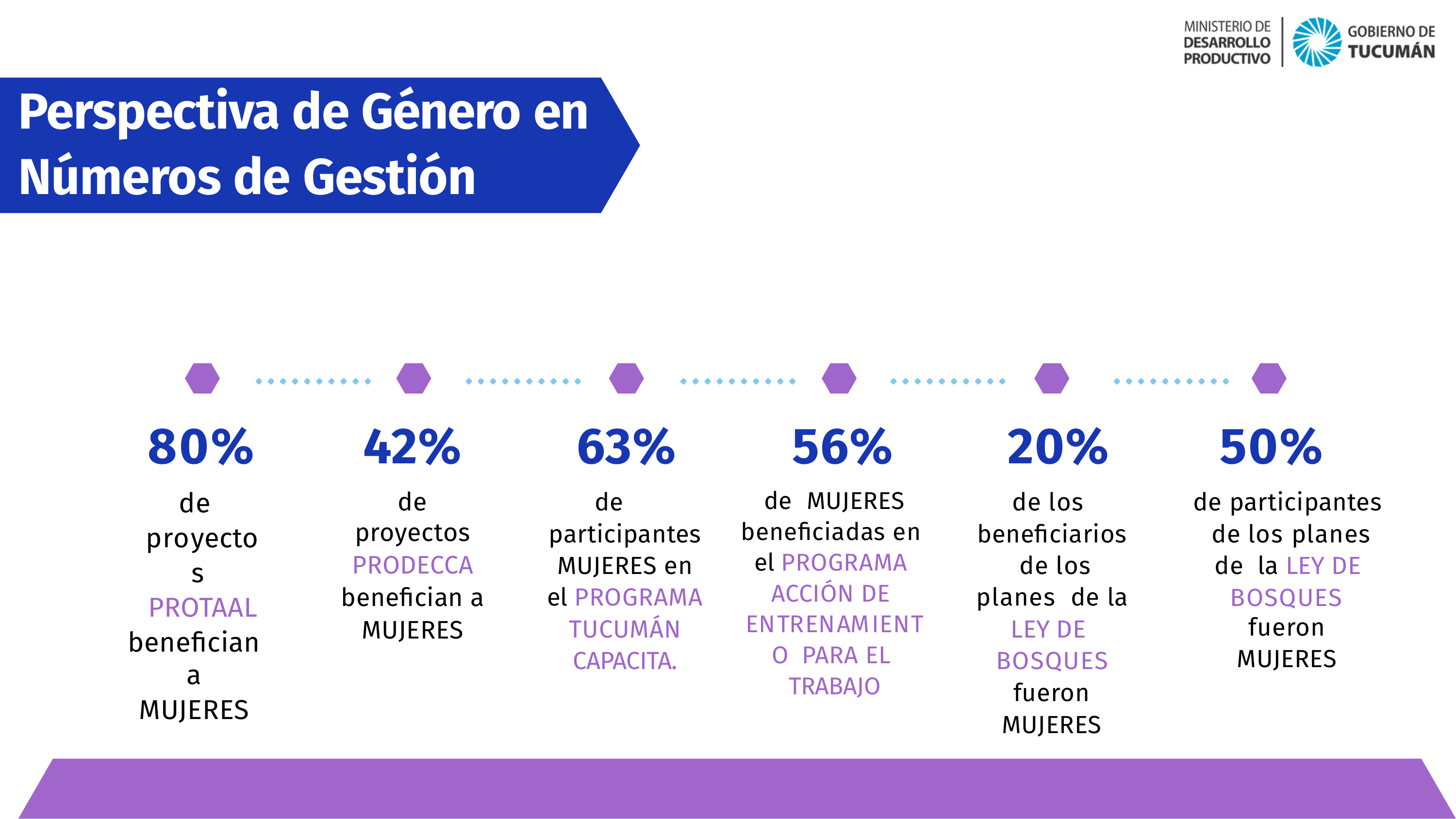

# Perspectiva de Género en  Números de Gestión

63%
de      participantes  MUJERES en  el PROGRAMA  TUCUMÁN  CAPACITA.
20%
de los  beneficiarios  de los planes  de la LEY DE  BOSQUES
fueron
MUJERES
50%
de participantes  de los planes de  la LEY DE
BOSQUES fueron
MUJERES
56%
de	MUJERES
beneficiadas en  el PROGRAMA  ACCIÓN DE  ENTRENAMIENTO  PARA EL  TRABAJO
42%
de proyectos
PRODECCA
benefician a
MUJERES
80%
de   proyectos  PROTAAL
benefician a
MUJERES